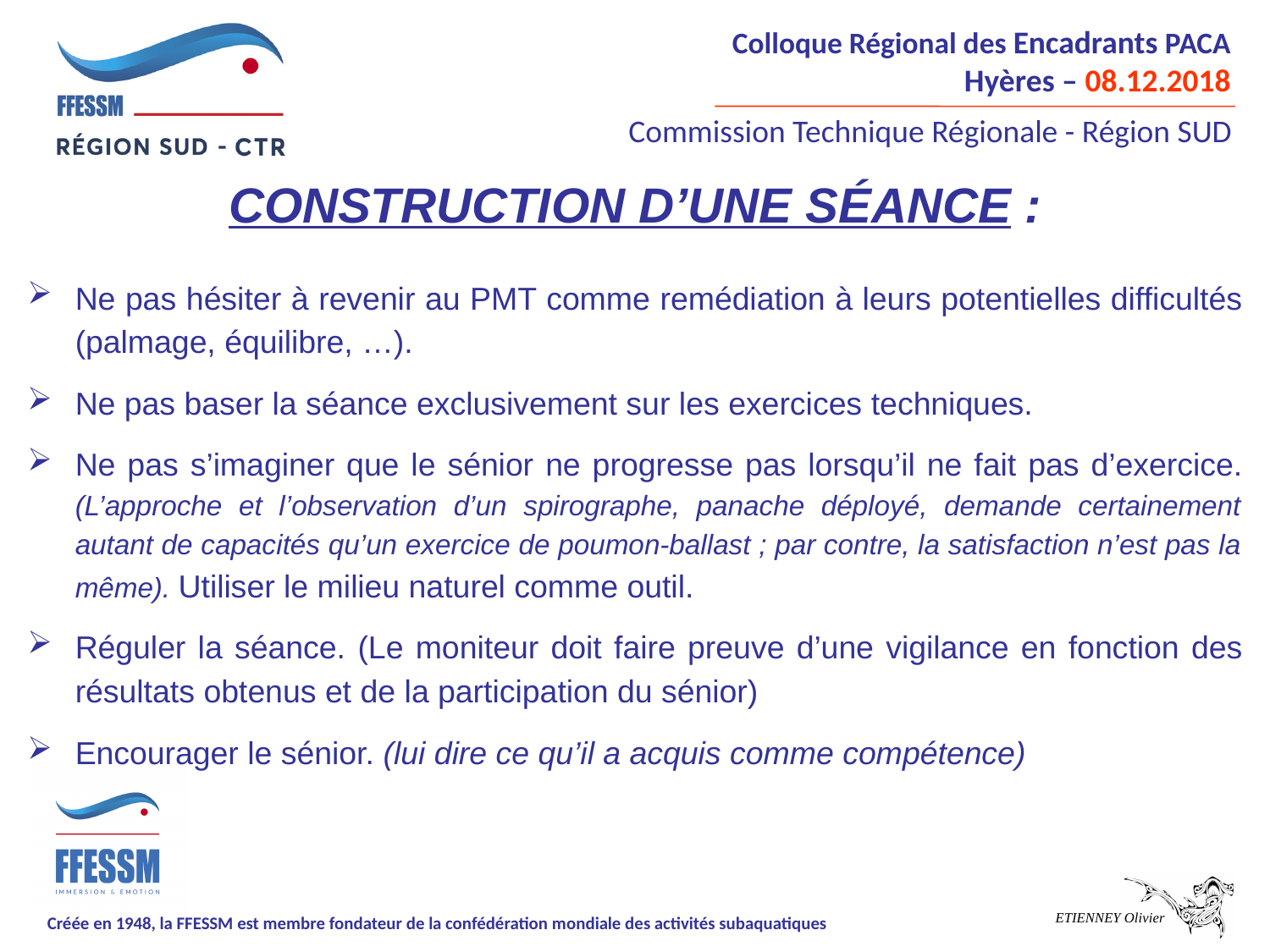

Construction d’une séance :
Ne pas hésiter à revenir au PMT comme remédiation à leurs potentielles difficultés (palmage, équilibre, …).
Ne pas baser la séance exclusivement sur les exercices techniques.
Ne pas s’imaginer que le sénior ne progresse pas lorsqu’il ne fait pas d’exercice. (L’approche et l’observation d’un spirographe, panache déployé, demande certainement autant de capacités qu’un exercice de poumon-ballast ; par contre, la satisfaction n’est pas la même). Utiliser le milieu naturel comme outil.
Réguler la séance. (Le moniteur doit faire preuve d’une vigilance en fonction des résultats obtenus et de la participation du sénior)
Encourager le sénior. (lui dire ce qu’il a acquis comme compétence)